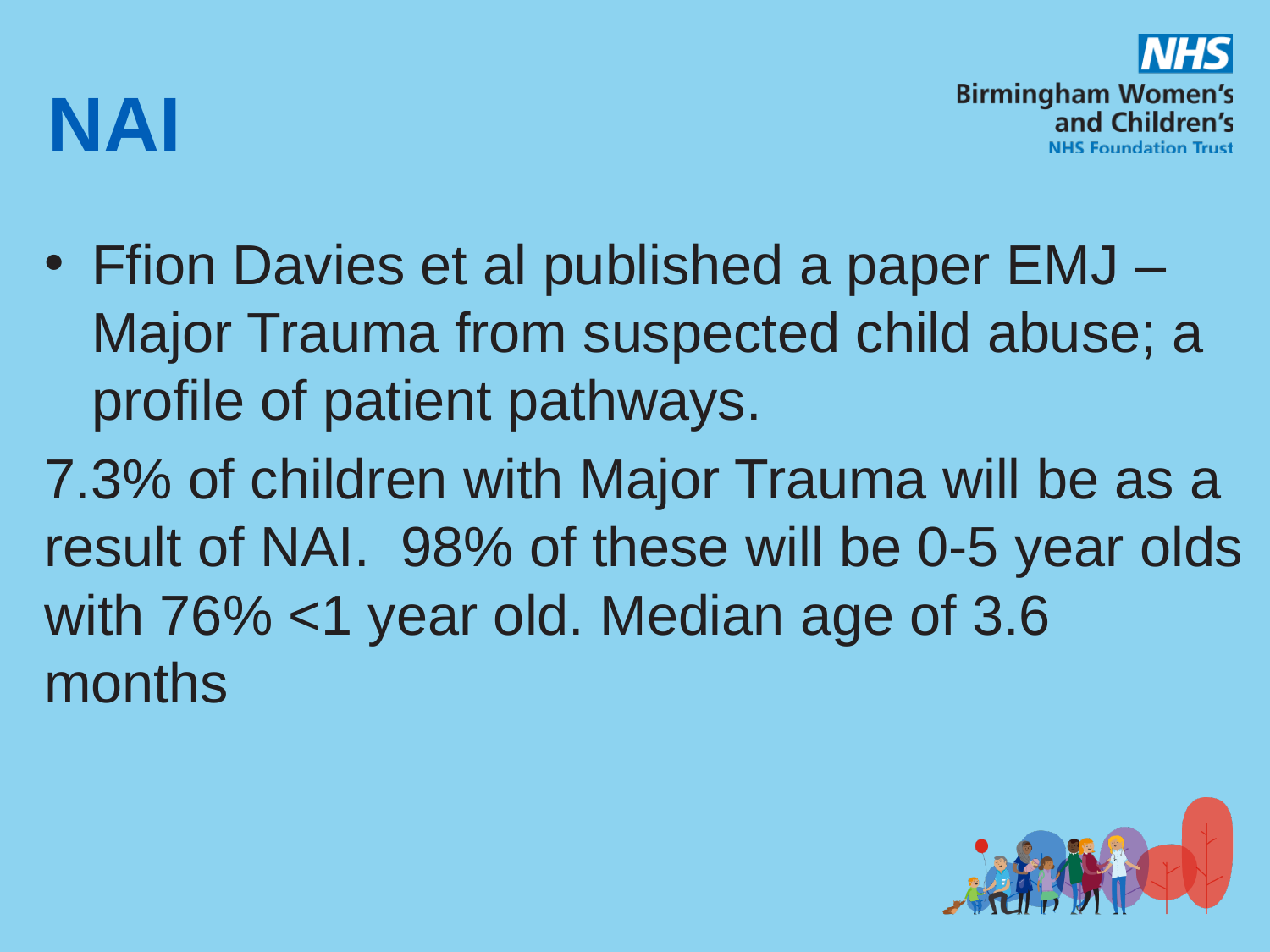

# NAI
Ffion Davies et al published a paper EMJ – Major Trauma from suspected child abuse; a profile of patient pathways.
7.3% of children with Major Trauma will be as a result of NAI.  98% of these will be 0-5 year olds with 76% <1 year old. Median age of 3.6 months